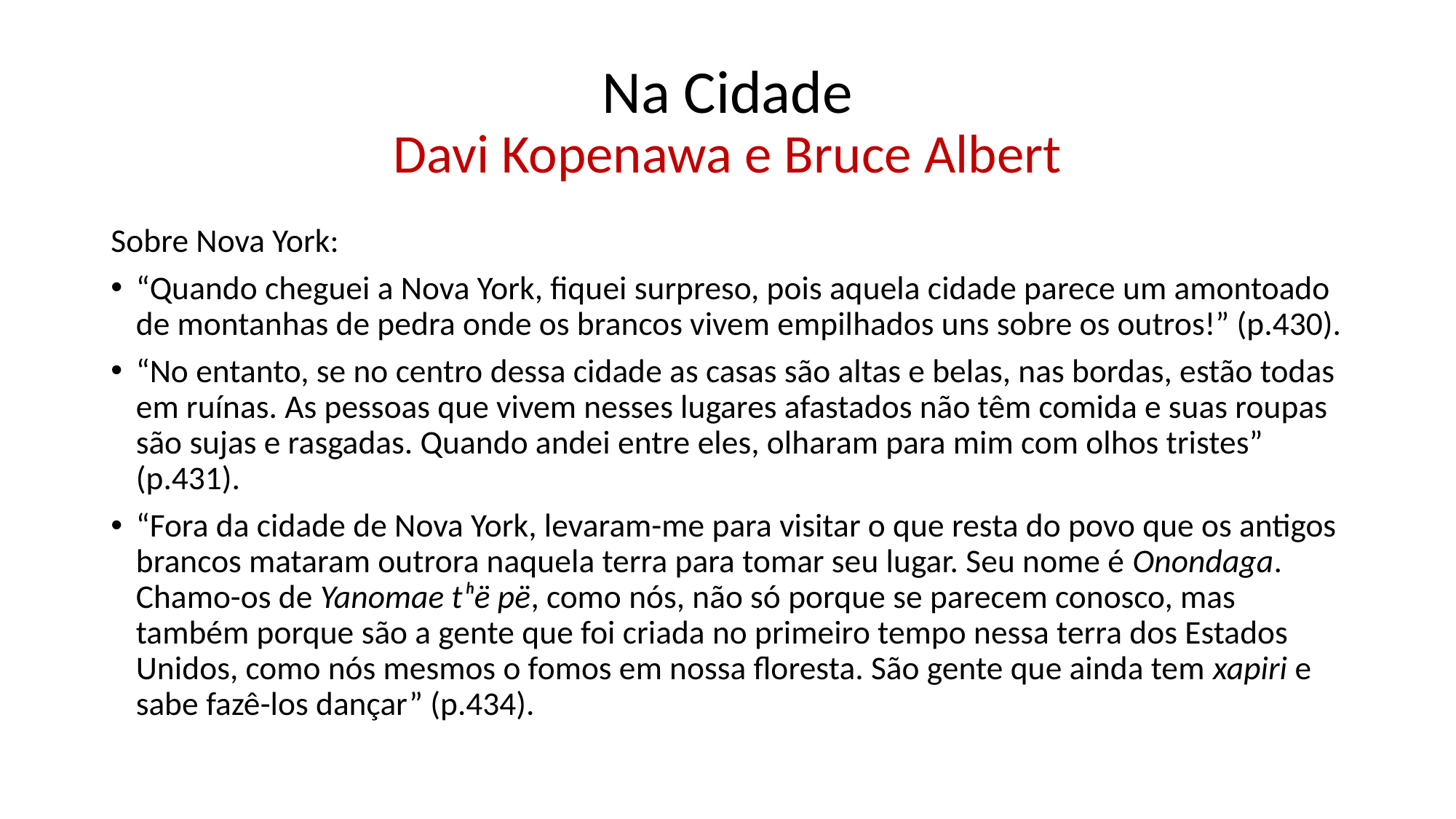

# Na Cidade Davi Kopenawa e Bruce Albert
Sobre Nova York:
“Quando cheguei a Nova York, fiquei surpreso, pois aquela cidade parece um amontoado de montanhas de pedra onde os brancos vivem empilhados uns sobre os outros!” (p.430).
“No entanto, se no centro dessa cidade as casas são altas e belas, nas bordas, estão todas em ruínas. As pessoas que vivem nesses lugares afastados não têm comida e suas roupas são sujas e rasgadas. Quando andei entre eles, olharam para mim com olhos tristes” (p.431).
“Fora da cidade de Nova York, levaram-me para visitar o que resta do povo que os antigos brancos mataram outrora naquela terra para tomar seu lugar. Seu nome é Onondaga. Chamo-os de Yanomae tʰë pë, como nós, não só porque se parecem conosco, mas também porque são a gente que foi criada no primeiro tempo nessa terra dos Estados Unidos, como nós mesmos o fomos em nossa floresta. São gente que ainda tem xapiri e sabe fazê-los dançar” (p.434).